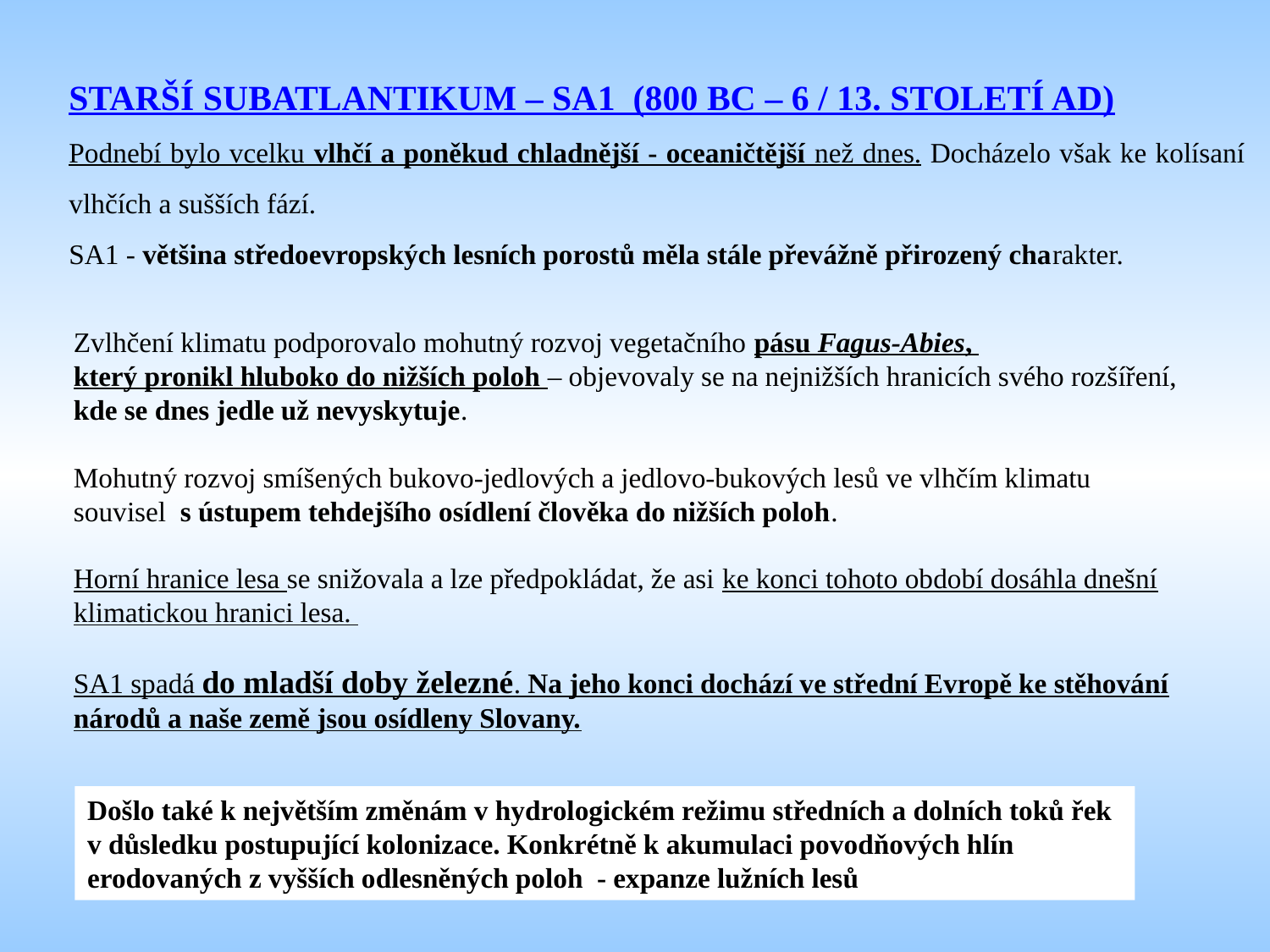

Starší subatlantikum – SA1  (800 BC – 6 / 13. století AD)
Podnebí bylo vcelku vlhčí a poněkud chladnější - oceaničtější než dnes. Docházelo však ke kolísaní vlhčích a sušších fází.
SA1 - většina středoevropských lesních porostů měla stále převážně přirozený charakter.
Zvlhčení klimatu podporovalo mohutný rozvoj vegetačního pásu Fagus-Abies,
který pronikl hluboko do nižších poloh – objevovaly se na nejnižších hranicích svého rozšíření,
kde se dnes jedle už nevyskytuje.

Mohutný rozvoj smíšených bukovo-jedlových a jedlovo-bukových lesů ve vlhčím klimatu souvisel  s ústupem tehdejšího osídlení člověka do nižších poloh.

Horní hranice lesa se snižovala a lze předpokládat, že asi ke konci tohoto období dosáhla dnešní klimatickou hranici lesa.

SA1 spadá do mladší doby železné. Na jeho konci dochází ve střední Evropě ke stěhování národů a naše země jsou osídleny Slovany.
Došlo také k největším změnám v hydrologickém režimu středních a dolních toků řek v důsledku postupující kolonizace. Konkrétně k akumulaci povodňových hlín erodovaných z vyšších odlesněných poloh  - expanze lužních lesů